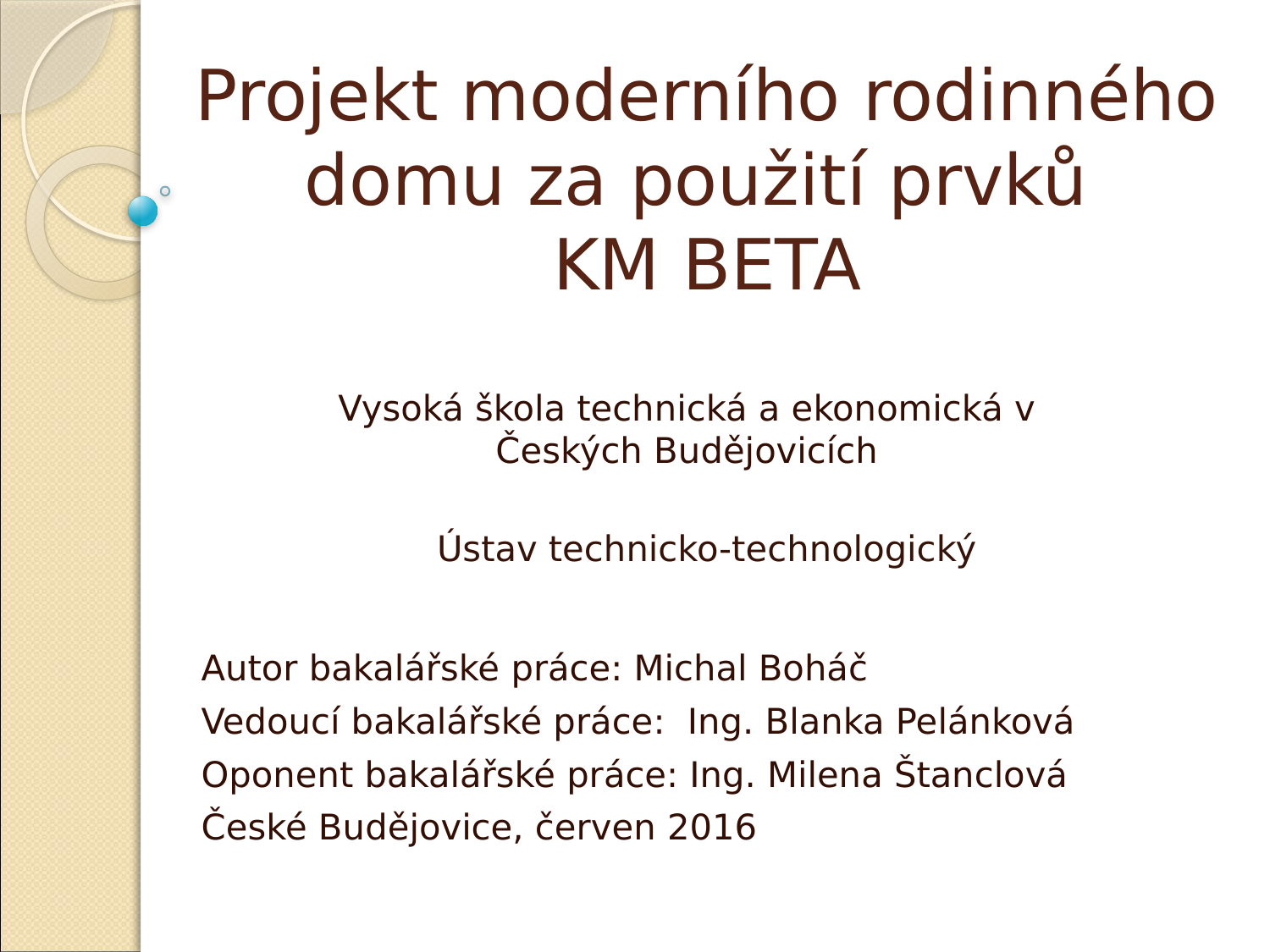

# Projekt moderního rodinného domu za použití prvků KM BETA
Vysoká škola technická a ekonomická v Českých Budějovicích
Ústav technicko-technologický
Autor bakalářské práce: Michal Boháč
Vedoucí bakalářské práce:  Ing. Blanka Pelánková
Oponent bakalářské práce: Ing. Milena Štanclová
České Budějovice, červen 2016